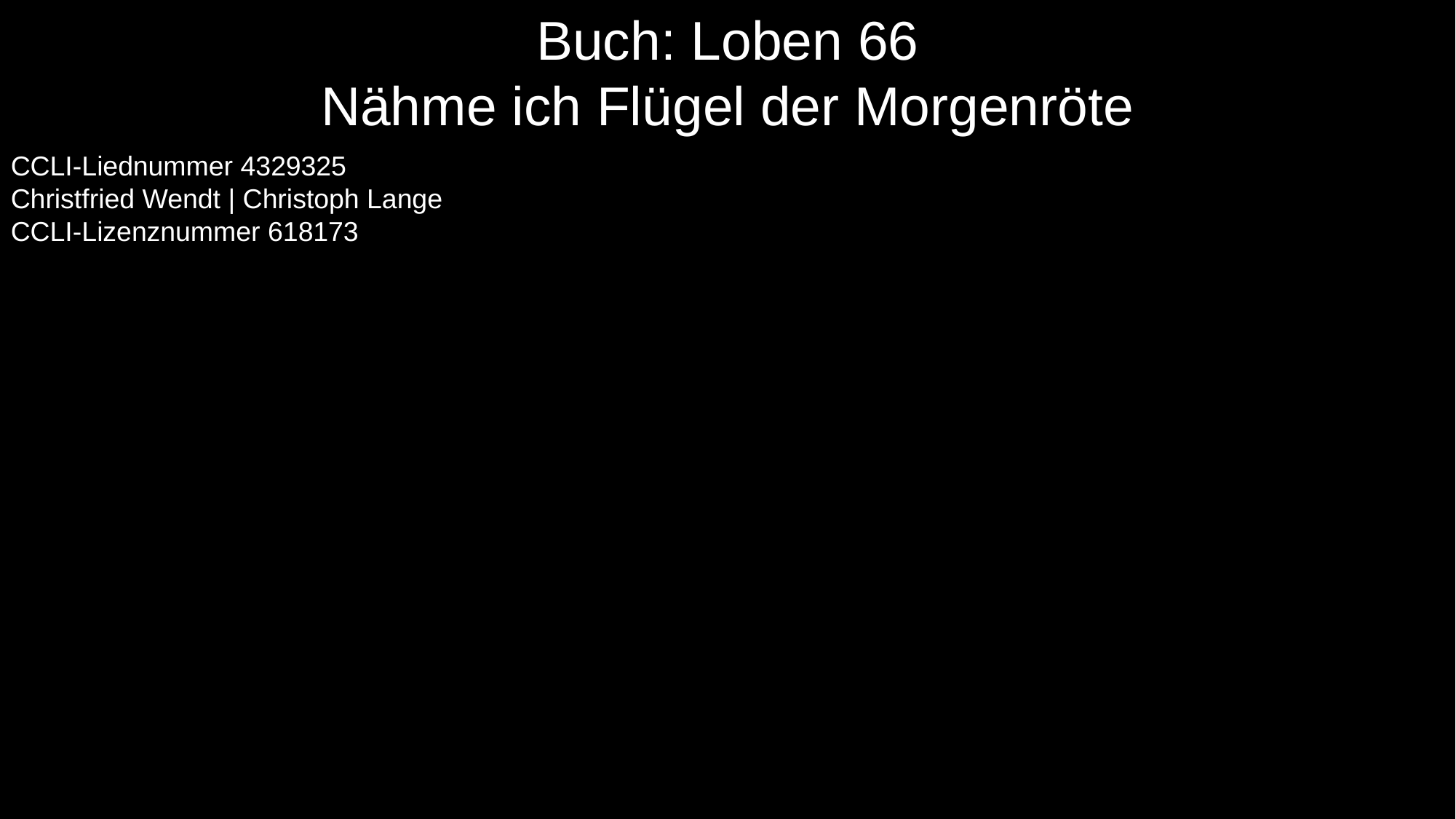

Buch: Loben 66
Nähme ich Flügel der Morgenröte
CCLI-Liednummer 4329325
Christfried Wendt | Christoph Lange
CCLI-Lizenznummer 618173